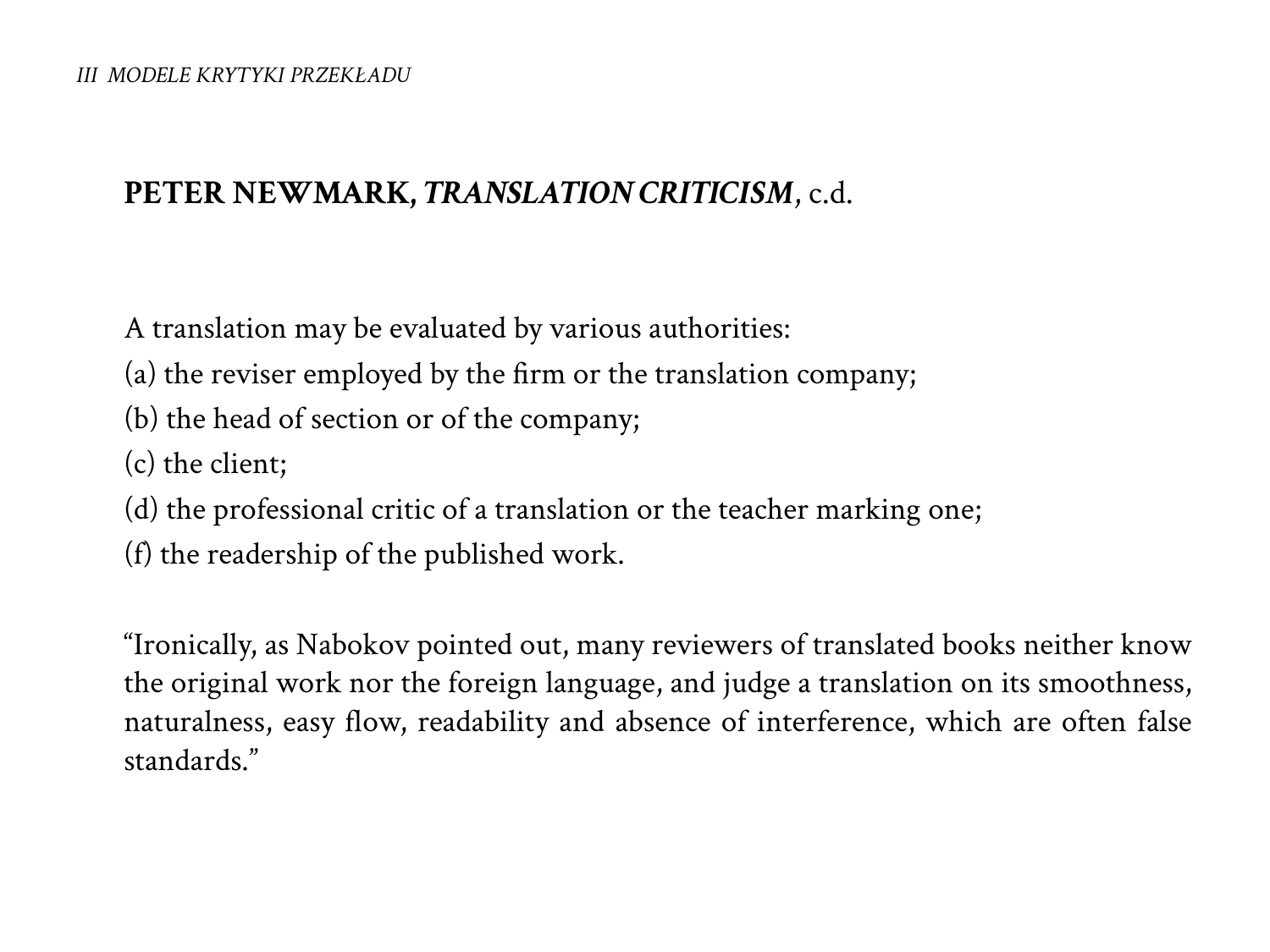

# III  MODELE KRYTYKI PRZEKŁADU

	Peter Newmark, Translation Criticism, c.d.

	A translation may be evaluated by various authorities:
	(a) the reviser employed by the firm or the translation company;
	(b) the head of section or of the company;
	(c) the client;
	(d) the professional critic of a translation or the teacher marking one;
	(f) the readership of the published work.

	“Ironically, as Nabokov pointed out, many reviewers of translated books neither know the original work nor the foreign language, and judge a translation on its smoothness, naturalness, easy flow, readability and absence of interference, which are often false standards.”